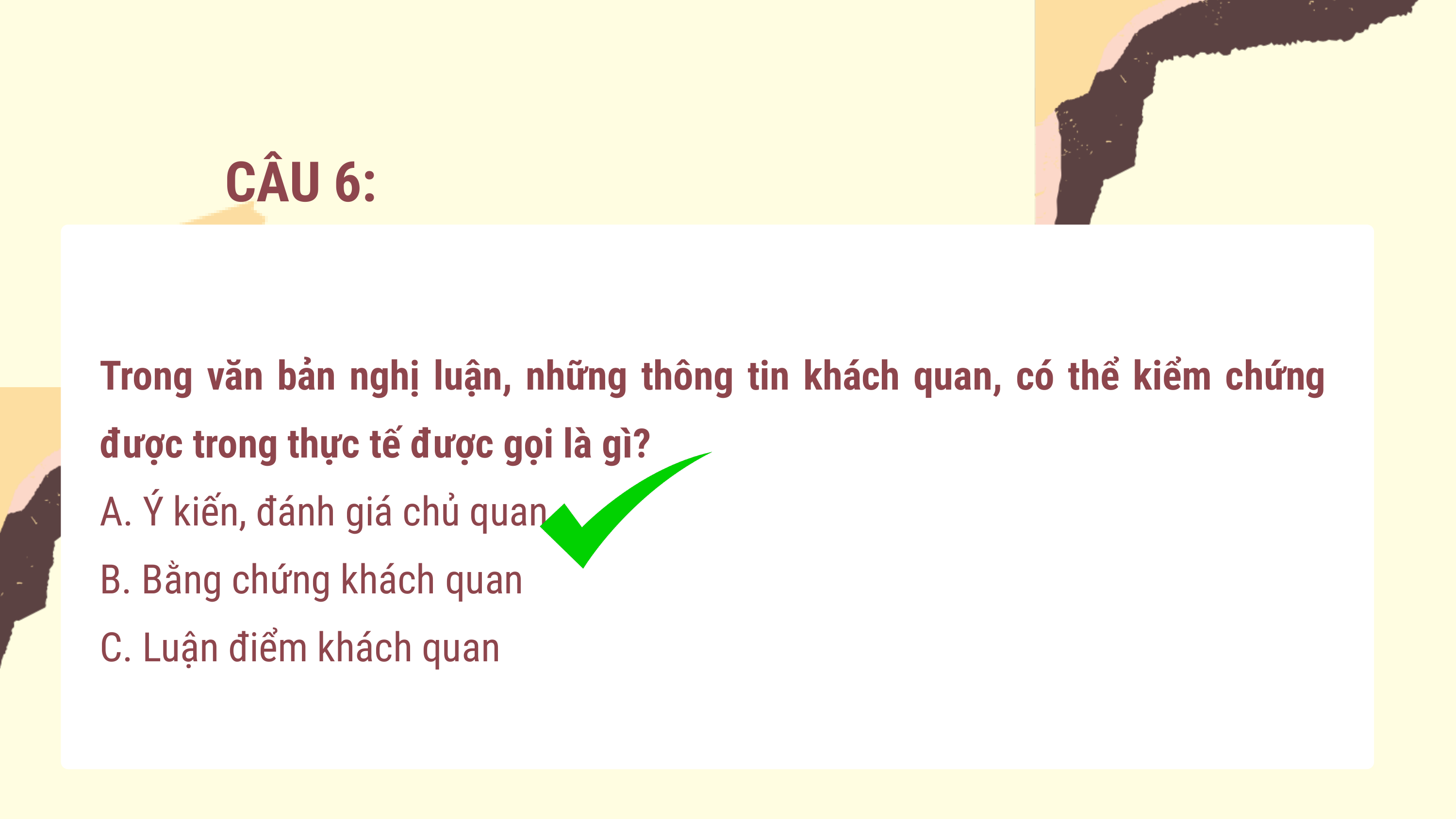

CÂU 6:

Trong văn bản nghị luận, những thông tin khách quan, có thể kiểm chứng được trong thực tế được gọi là gì?
A. Ý kiến, đánh giá chủ quan
B. Bằng chứng khách quan
C. Luận điểm khách quan